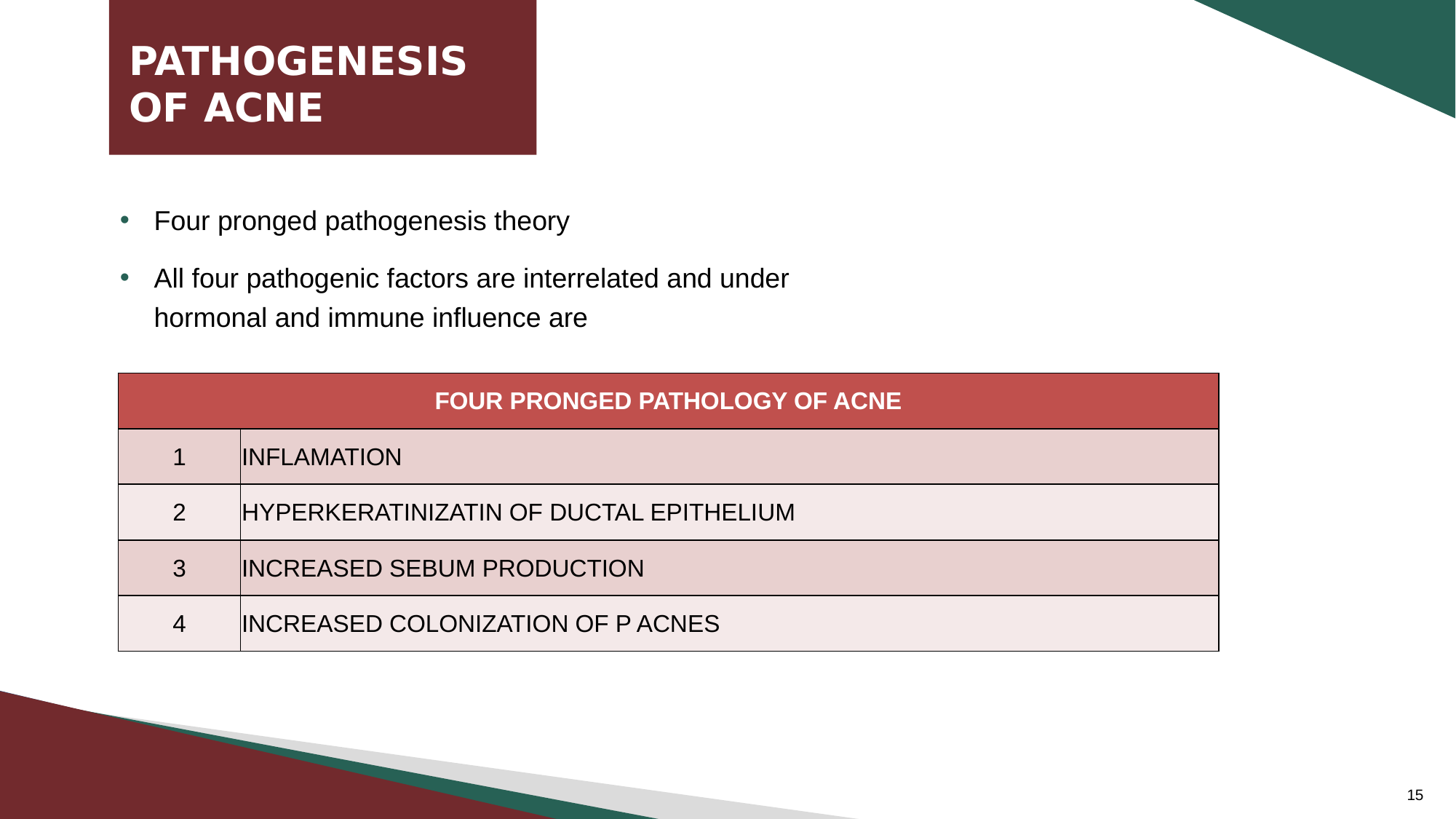

# PATHOGENESIS OF ACNE
Four pronged pathogenesis theory
All four pathogenic factors are interrelated and under hormonal and immune influence are
| FOUR PRONGED PATHOLOGY OF ACNE |  |
| --- | --- |
| 1 | INFLAMATION |
| 2 | HYPERKERATINIZATIN OF DUCTAL EPITHELIUM |
| 3 | INCREASED SEBUM PRODUCTION |
| 4 | INCREASED COLONIZATION OF P ACNES |
15